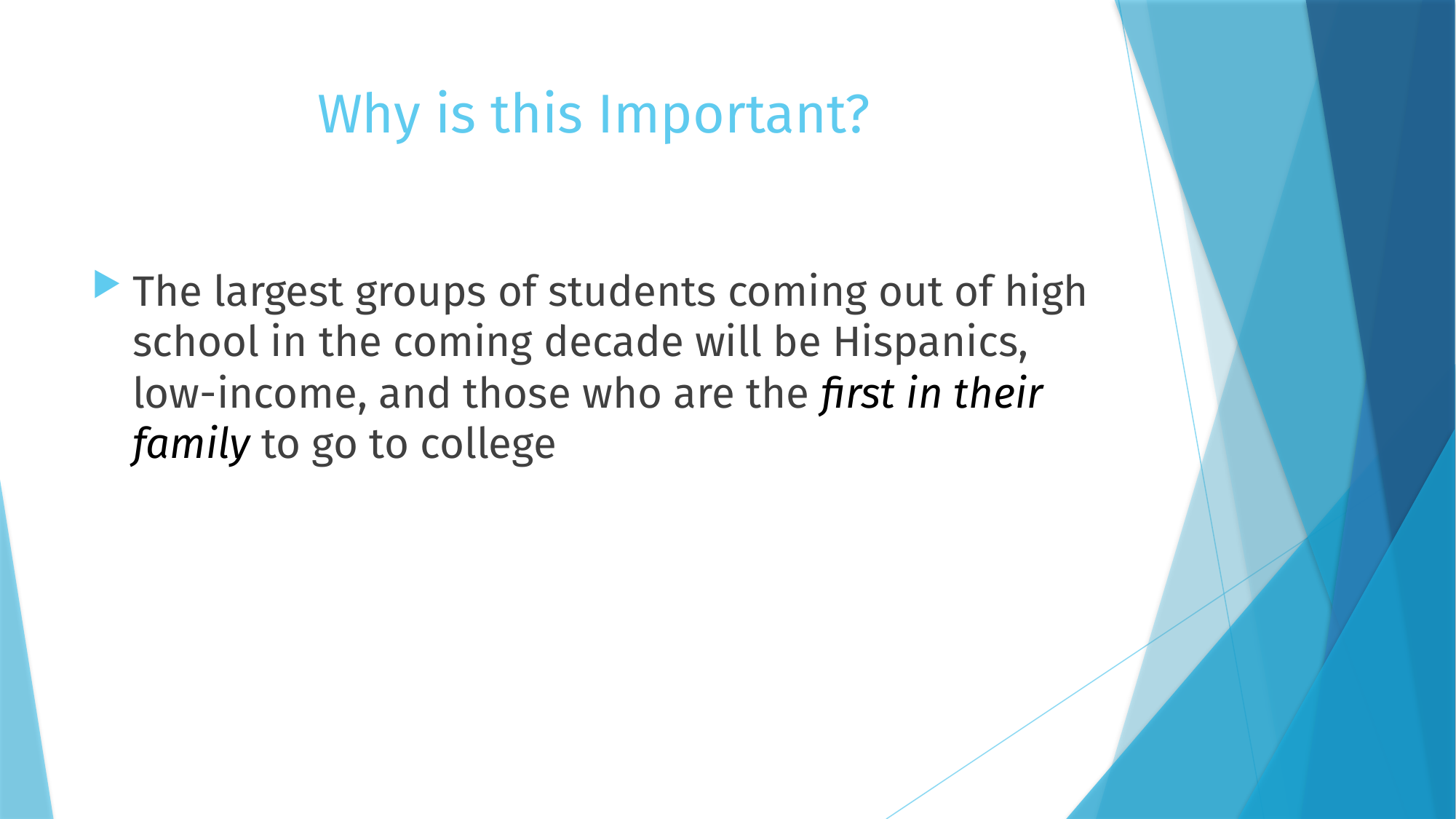

# Why is this Important?
The largest groups of students coming out of high school in the coming decade will be Hispanics, low-income, and those who are the first in their family to go to college